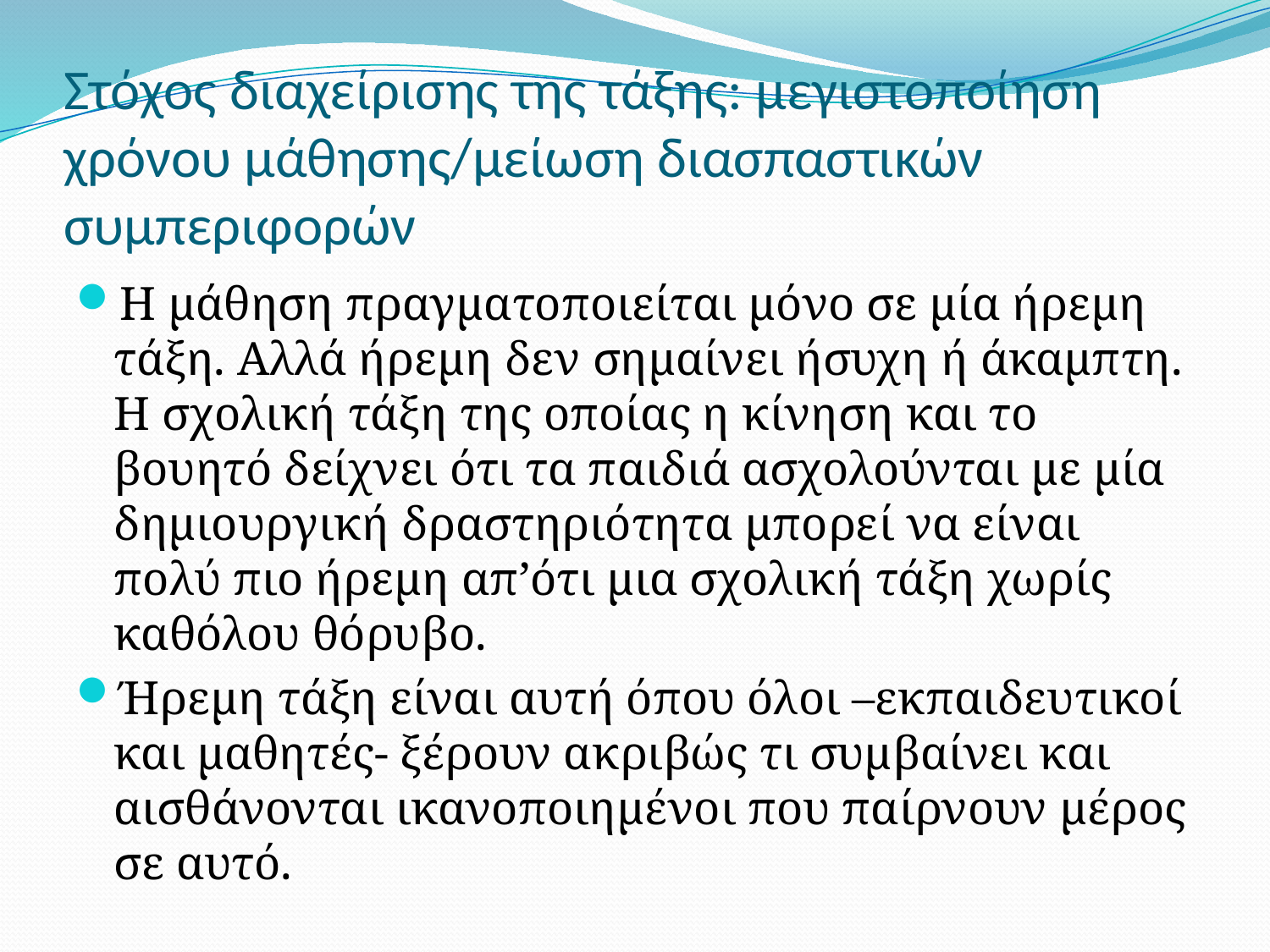

# Στόχος διαχείρισης της τάξης: μεγιστοποίηση χρόνου μάθησης/μείωση διασπαστικών συμπεριφορών
Η μάθηση πραγματοποιείται μόνο σε μία ήρεμη τάξη. Αλλά ήρεμη δεν σημαίνει ήσυχη ή άκαμπτη. Η σχολική τάξη της οποίας η κίνηση και το βουητό δείχνει ότι τα παιδιά ασχολούνται με μία δημιουργική δραστηριότητα μπορεί να είναι πολύ πιο ήρεμη απ’ότι μια σχολική τάξη χωρίς καθόλου θόρυβο.
Ήρεμη τάξη είναι αυτή όπου όλοι –εκπαιδευτικοί και μαθητές- ξέρουν ακριβώς τι συμβαίνει και αισθάνονται ικανοποιημένοι που παίρνουν μέρος σε αυτό.